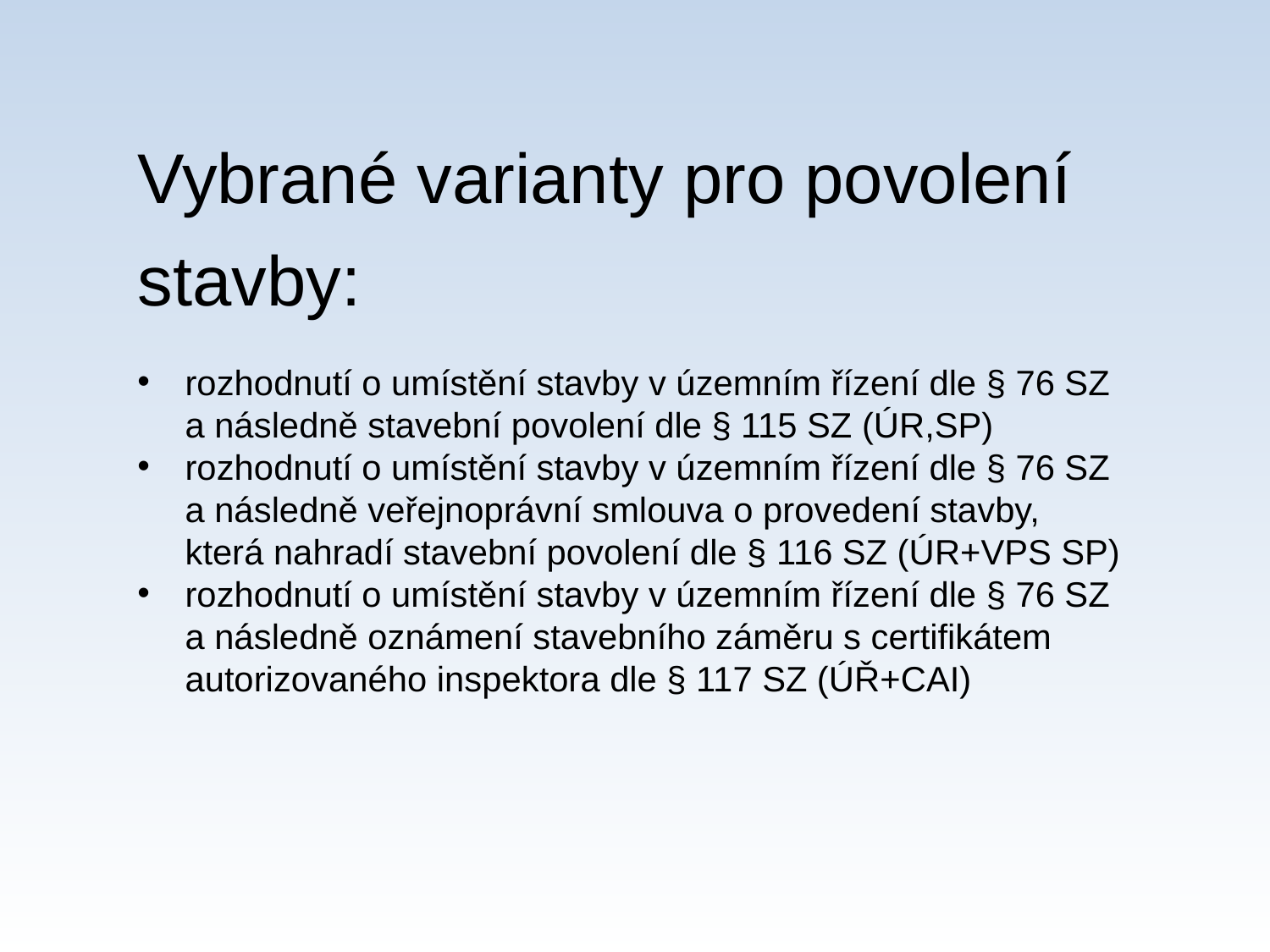

# Vybrané varianty pro povolení stavby:
rozhodnutí o umístění stavby v územním řízení dle § 76 SZ a následně stavební povolení dle § 115 SZ (ÚR,SP)
rozhodnutí o umístění stavby v územním řízení dle § 76 SZ a následně veřejnoprávní smlouva o provedení stavby, která nahradí stavební povolení dle § 116 SZ (ÚR+VPS SP)
rozhodnutí o umístění stavby v územním řízení dle § 76 SZ a následně oznámení stavebního záměru s certifikátem autorizovaného inspektora dle § 117 SZ (ÚŘ+CAI)